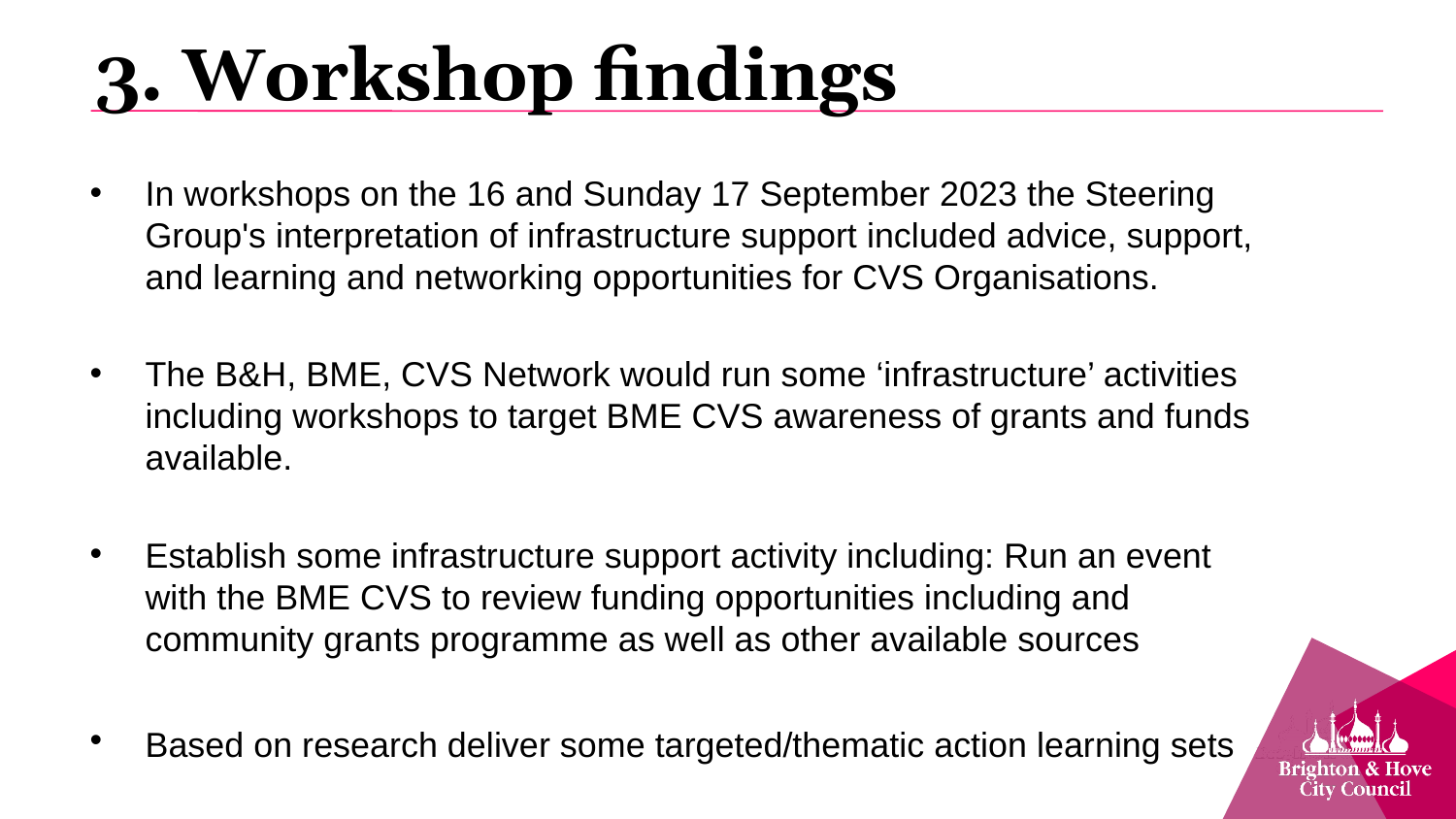

3. Workshop findings
In workshops on the 16 and Sunday 17 September 2023 the Steering Group's interpretation of infrastructure support included advice, support, and learning and networking opportunities for CVS Organisations.

The B&H, BME, CVS Network would run some ‘infrastructure’ activities including workshops to target BME CVS awareness of grants and funds available.

Establish some infrastructure support activity including: Run an event with the BME CVS to review funding opportunities including and community grants programme as well as other available sources

Based on research deliver some targeted/thematic action learning sets